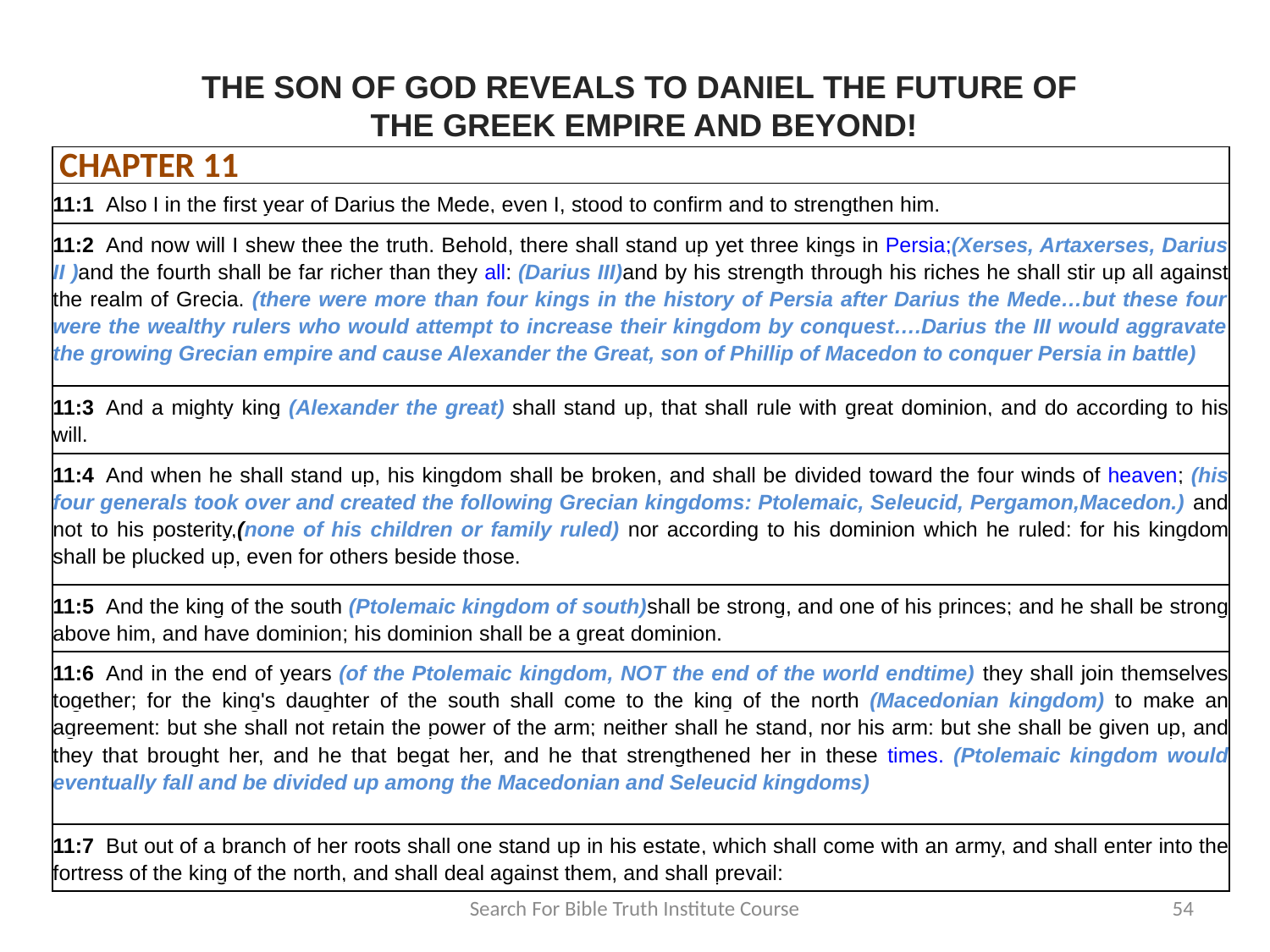

THE SON OF GOD REVEALS TO DANIEL THE FUTURE OF
THE GREEK EMPIRE AND BEYOND!
CHAPTER 11
|  |
| --- |
| 11:1  Also I in the first year of Darius the Mede, even I, stood to confirm and to strengthen him. |
| 11:2  And now will I shew thee the truth. Behold, there shall stand up yet three kings in Persia;(Xerses, Artaxerses, Darius II )and the fourth shall be far richer than they all: (Darius III)and by his strength through his riches he shall stir up all against the realm of Grecia. (there were more than four kings in the history of Persia after Darius the Mede…but these four were the wealthy rulers who would attempt to increase their kingdom by conquest….Darius the III would aggravate the growing Grecian empire and cause Alexander the Great, son of Phillip of Macedon to conquer Persia in battle) |
| 11:3  And a mighty king (Alexander the great) shall stand up, that shall rule with great dominion, and do according to his will. |
| 11:4  And when he shall stand up, his kingdom shall be broken, and shall be divided toward the four winds of heaven; (his four generals took over and created the following Grecian kingdoms: Ptolemaic, Seleucid, Pergamon,Macedon.) and not to his posterity,(none of his children or family ruled) nor according to his dominion which he ruled: for his kingdom shall be plucked up, even for others beside those. |
| 11:5  And the king of the south (Ptolemaic kingdom of south)shall be strong, and one of his princes; and he shall be strong above him, and have dominion; his dominion shall be a great dominion. |
| 11:6  And in the end of years (of the Ptolemaic kingdom, NOT the end of the world endtime) they shall join themselves together; for the king's daughter of the south shall come to the king of the north (Macedonian kingdom) to make an agreement: but she shall not retain the power of the arm; neither shall he stand, nor his arm: but she shall be given up, and they that brought her, and he that begat her, and he that strengthened her in these times. (Ptolemaic kingdom would eventually fall and be divided up among the Macedonian and Seleucid kingdoms) |
| 11:7  But out of a branch of her roots shall one stand up in his estate, which shall come with an army, and shall enter into the fortress of the king of the north, and shall deal against them, and shall prevail: |
Search For Bible Truth Institute Course
54